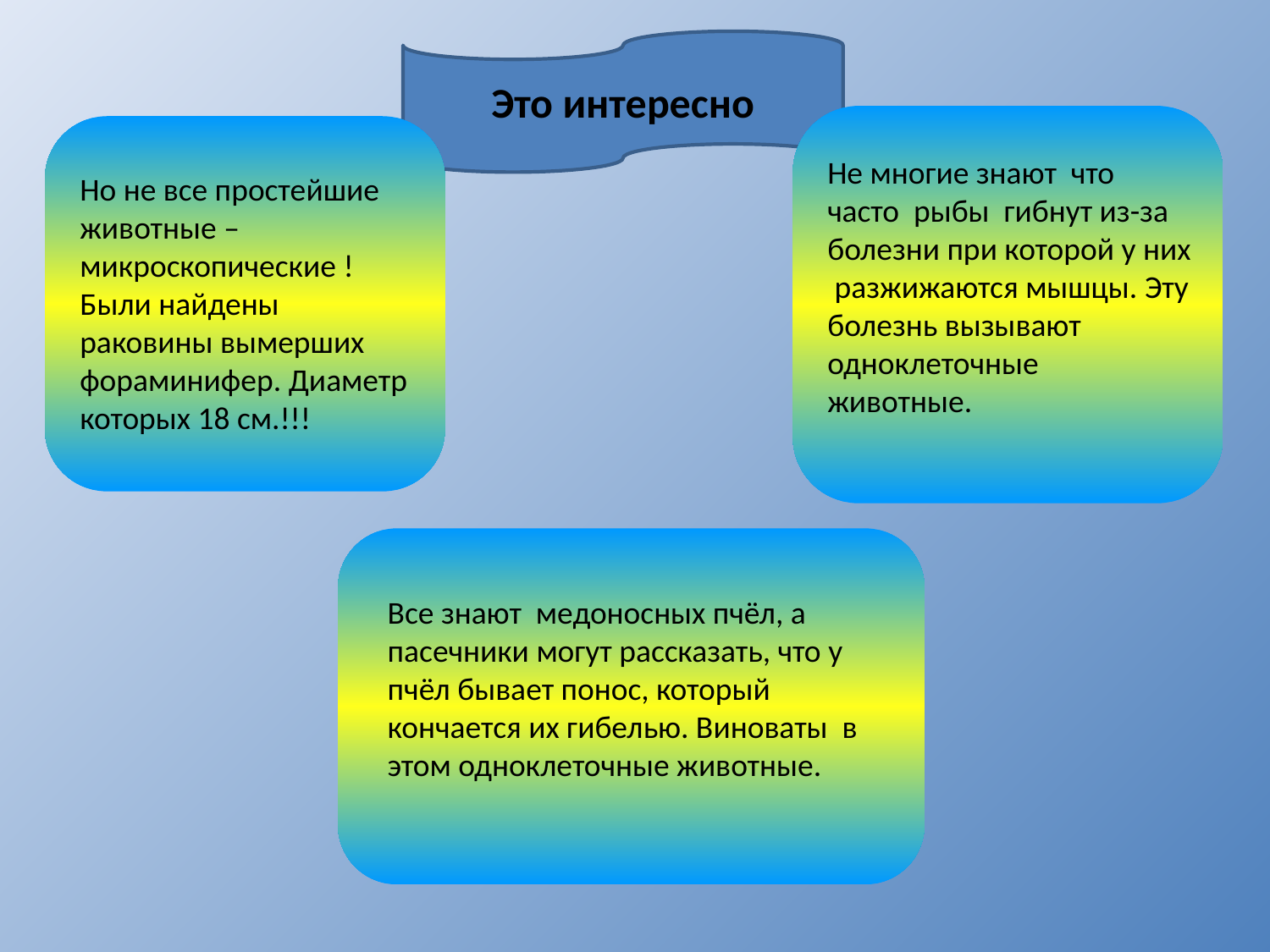

Это интересно

Не многие знают  что  часто  рыбы  гибнут из-за болезни при которой у них  разжижаются мышцы. Эту болезнь вызывают одноклеточные  животные.
Но не все простейшие  животные – микроскопические ! Были найдены раковины вымерших  фораминифер. Диаметр которых 18 см.!!!

Все знают  медоносных пчёл, а пасечники могут рассказать, что у пчёл бывает понос, который кончается их гибелью. Виноваты  в этом одноклеточные животные.